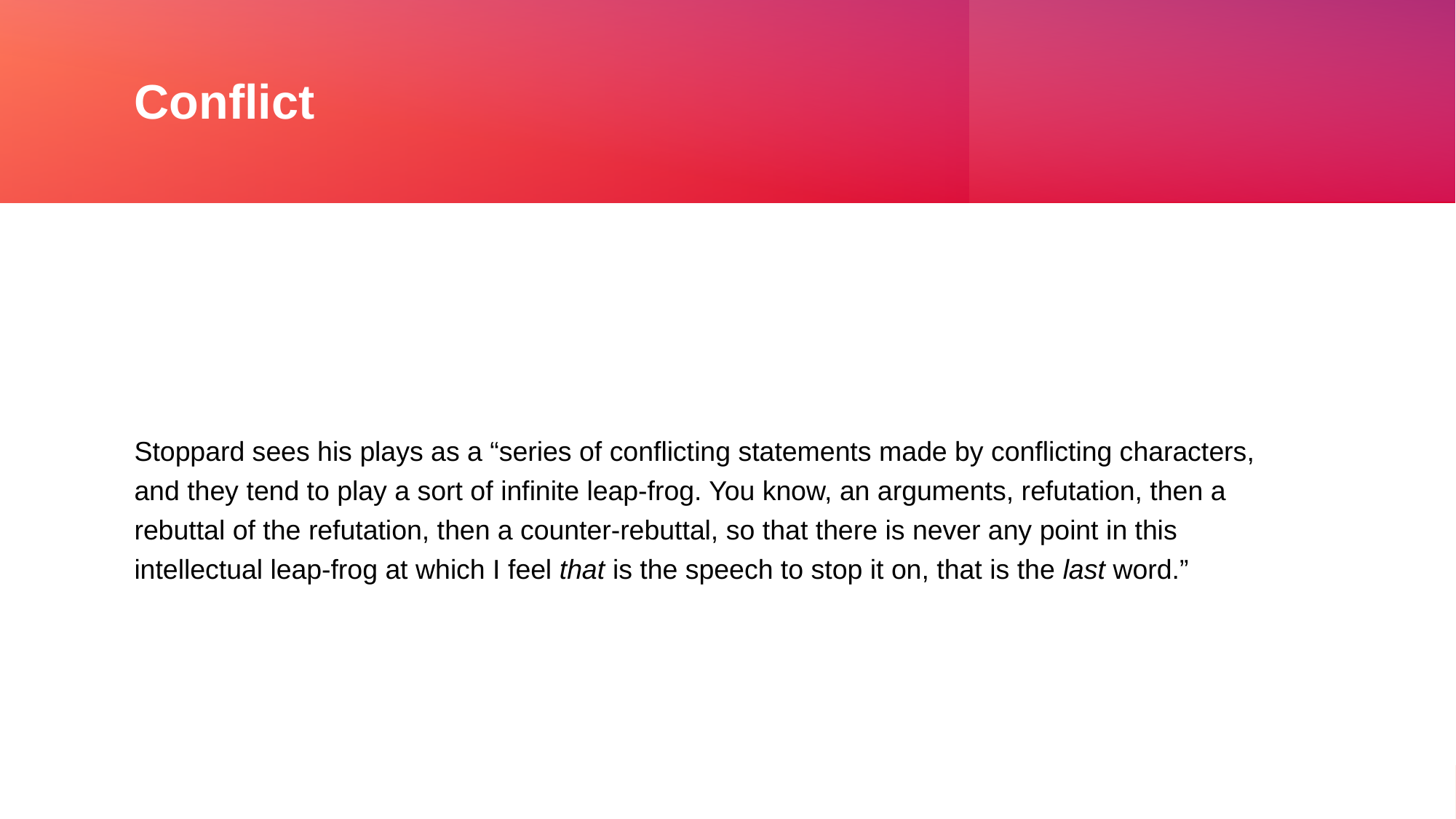

# Conflict
Stoppard sees his plays as a “series of conflicting statements made by conflicting characters, and they tend to play a sort of infinite leap-frog. You know, an arguments, refutation, then a rebuttal of the refutation, then a counter-rebuttal, so that there is never any point in this intellectual leap-frog at which I feel that is the speech to stop it on, that is the last word.”